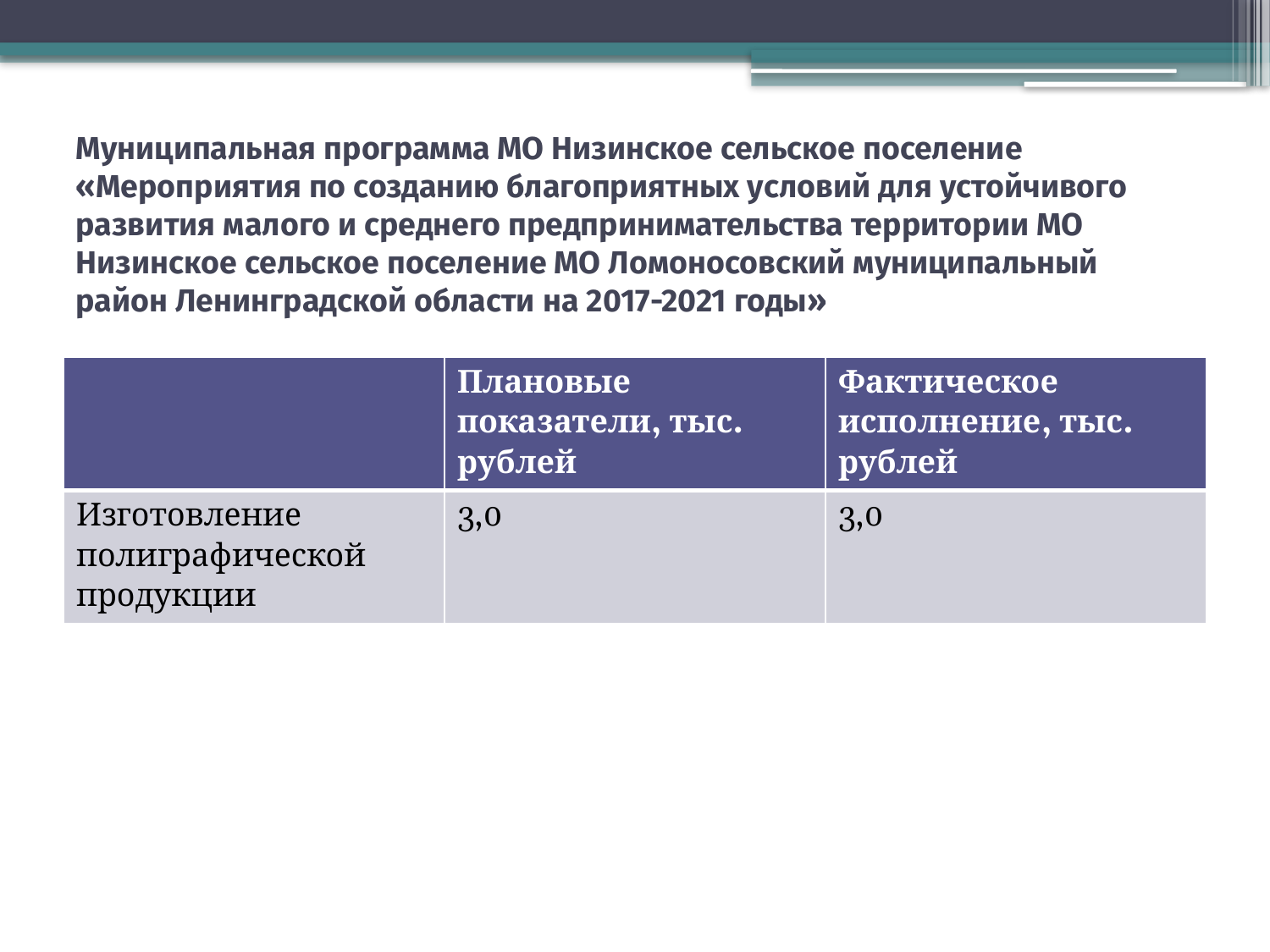

# Муниципальная программа МО Низинское сельское поселение «Мероприятия по созданию благоприятных условий для устойчивого развития малого и среднего предпринимательства территории МО Низинское сельское поселение МО Ломоносовский муниципальный район Ленинградской области на 2017-2021 годы»
|  | Плановые показатели, тыс. рублей | Фактическое исполнение, тыс. рублей |
| --- | --- | --- |
| Изготовление полиграфической продукции | 3,0 | 3,0 |